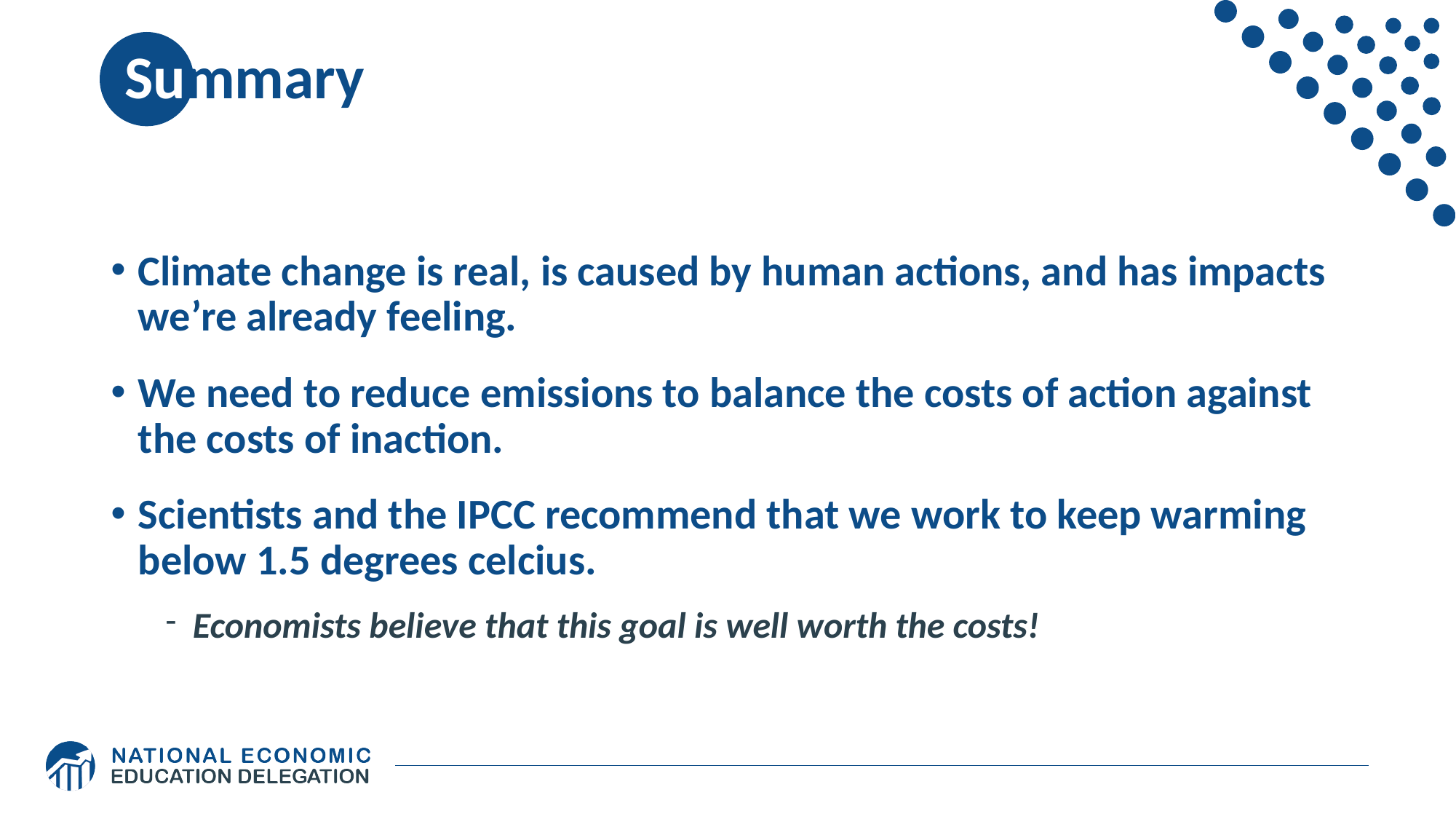

# Summary
Climate change is real, is caused by human actions, and has impacts we’re already feeling.
We need to reduce emissions to balance the costs of action against the costs of inaction.
Scientists and the IPCC recommend that we work to keep warming below 1.5 degrees celcius.
Economists believe that this goal is well worth the costs!